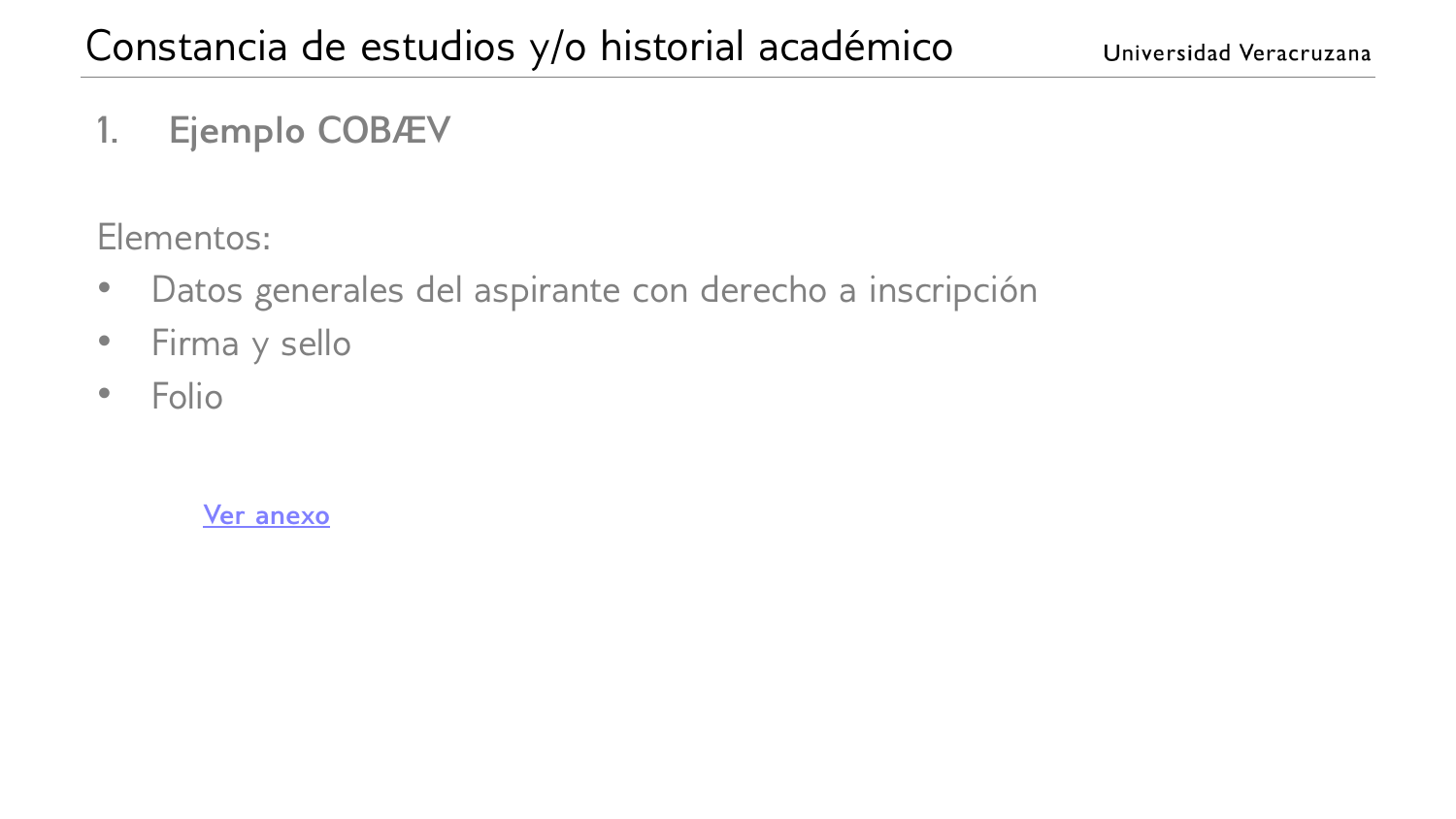

# Constancia de estudios y/o historial académico
1.    Ejemplo COBAEV

Elementos:
Datos generales del aspirante con derecho a inscripción
Firma y sello
Folio

Ver anexo